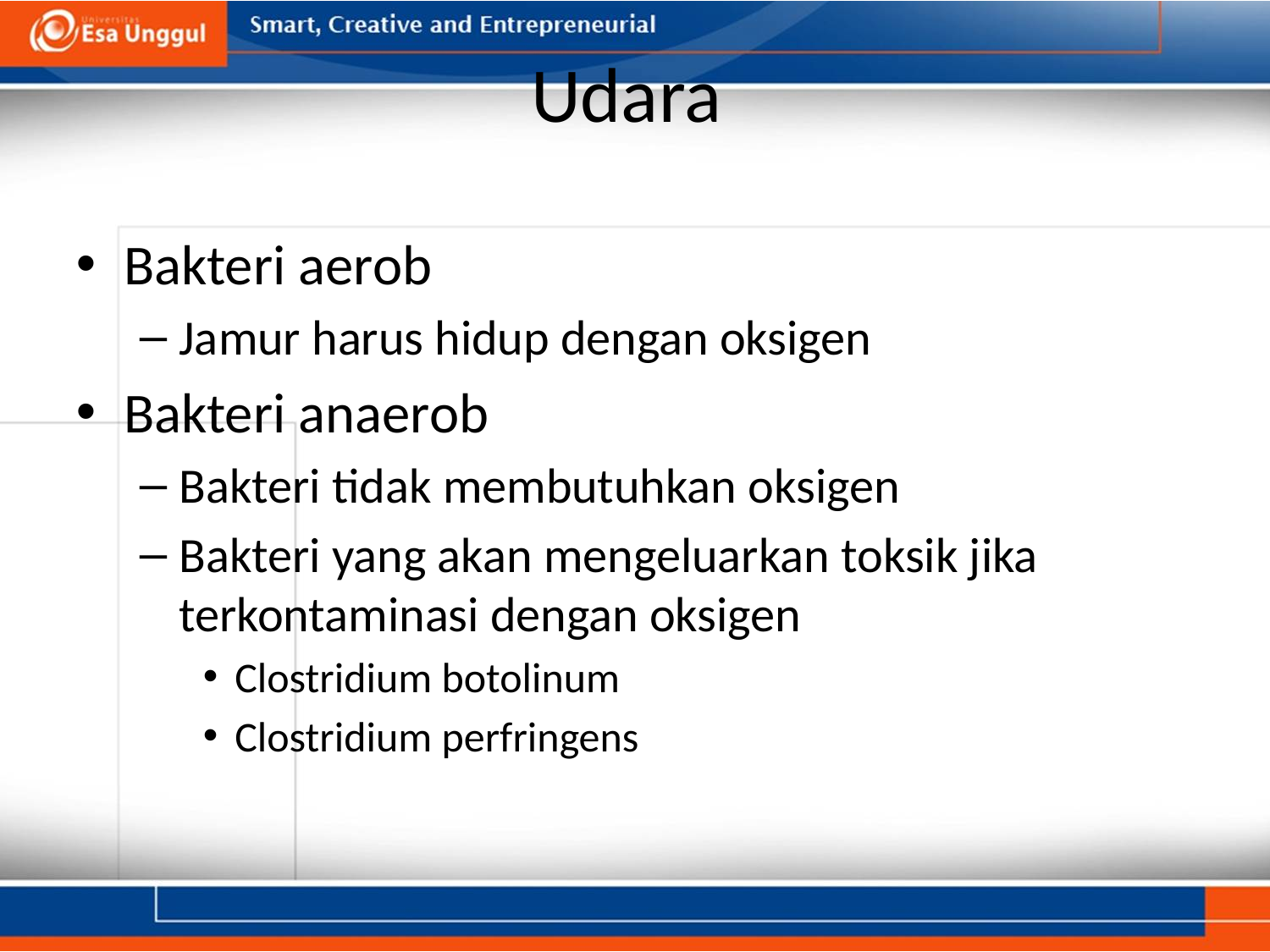

# Udara
Bakteri aerob
Jamur harus hidup dengan oksigen
Bakteri anaerob
Bakteri tidak membutuhkan oksigen
Bakteri yang akan mengeluarkan toksik jika terkontaminasi dengan oksigen
Clostridium botolinum
Clostridium perfringens